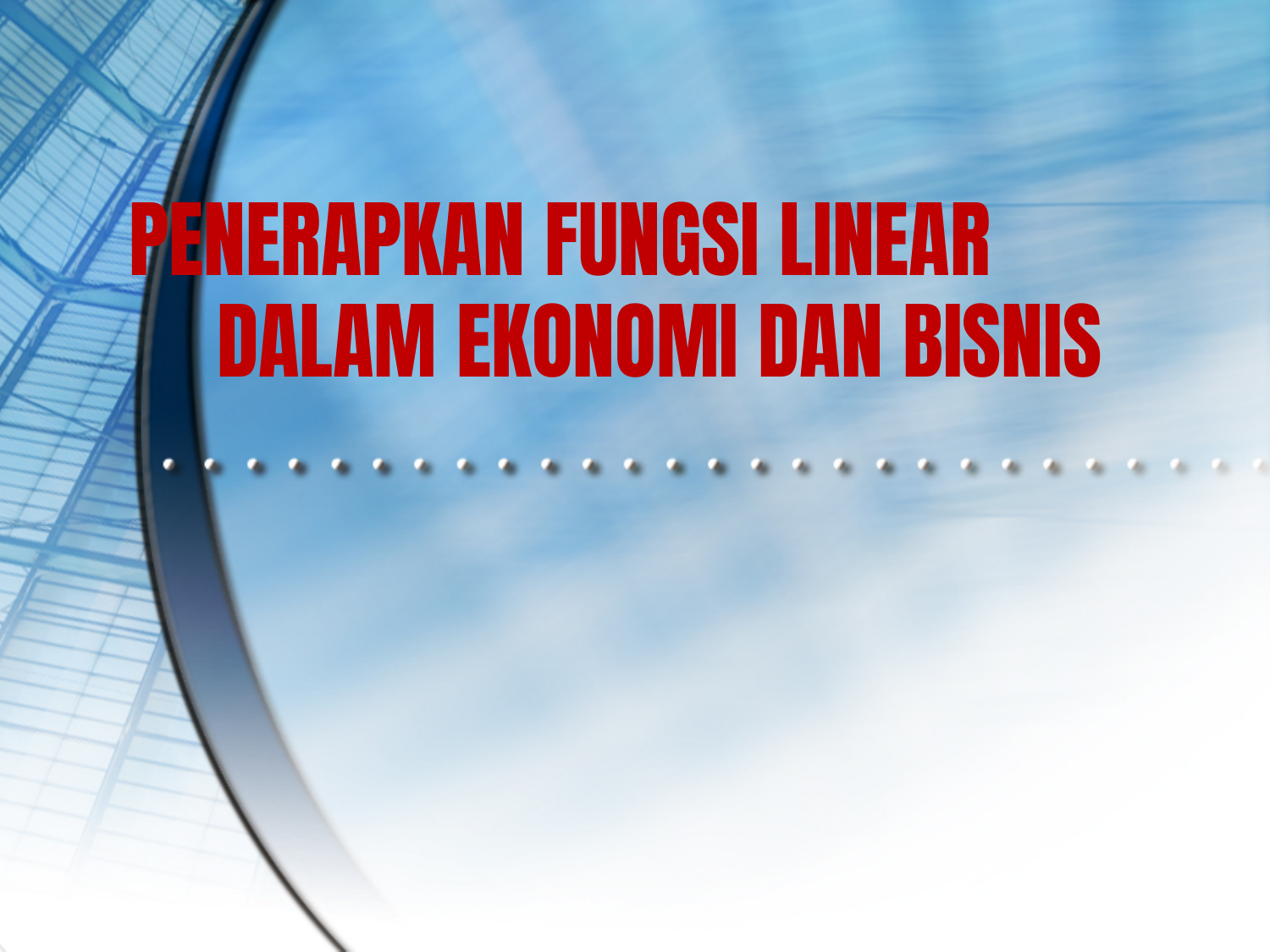

# PENERAPKAN FUNGSI LINEAR           DALAM EKONOMI DAN BISNIS